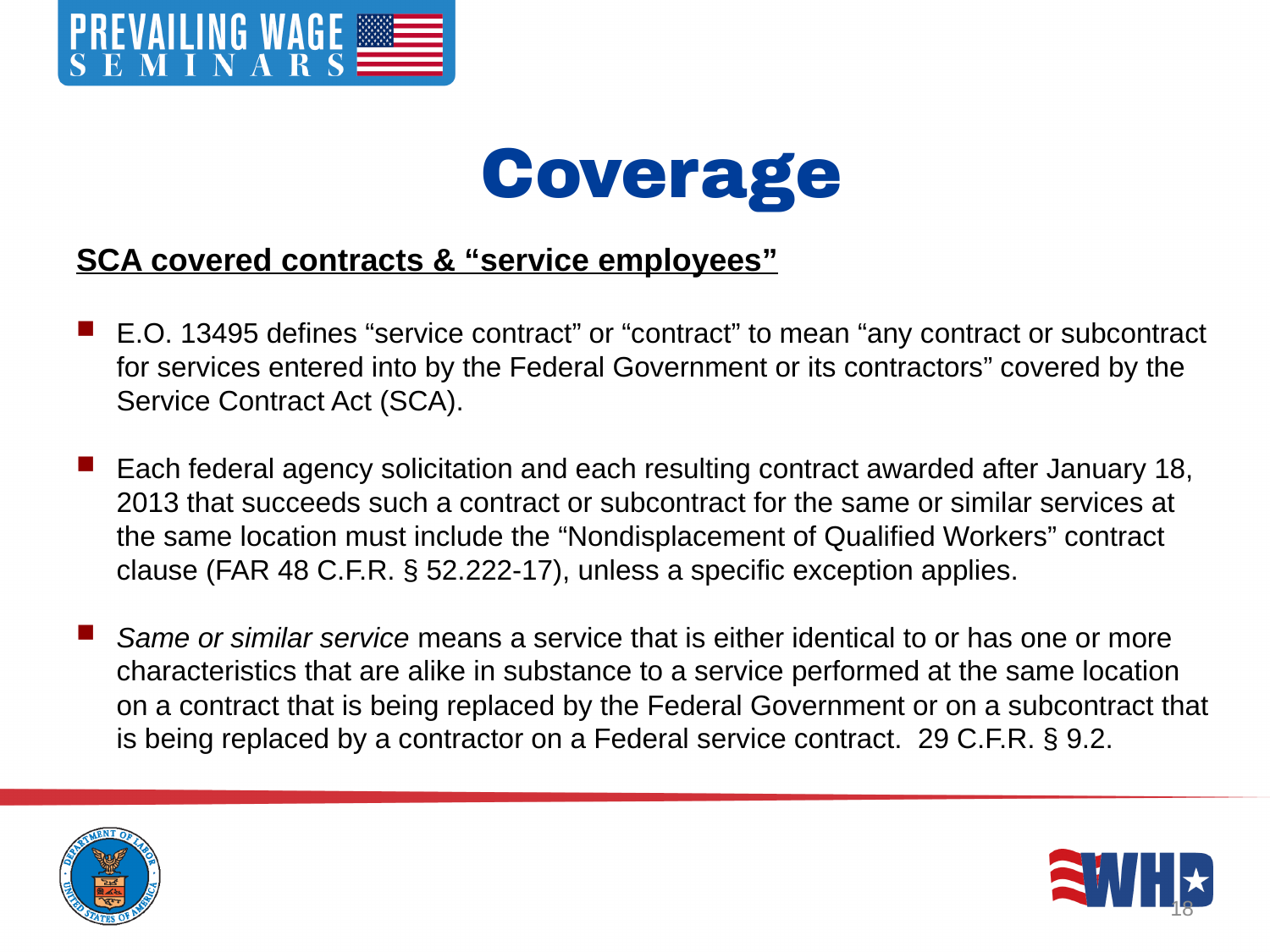

Coverage
SCA covered contracts & “service employees”

E.O. 13495 defines “service contract” or “contract” to mean “any contract or subcontract for services entered into by the Federal Government or its contractors” covered by the Service Contract Act (SCA).

Each federal agency solicitation and each resulting contract awarded after January 18, 2013 that succeeds such a contract or subcontract for the same or similar services at the same location must include the “Nondisplacement of Qualified Workers” contract clause (FAR 48 C.F.R. § 52.222-17), unless a specific exception applies.

Same or similar service means a service that is either identical to or has one or more characteristics that are alike in substance to a service performed at the same location on a contract that is being replaced by the Federal Government or on a subcontract that is being replaced by a contractor on a Federal service contract.  29 C.F.R. § 9.2.

18